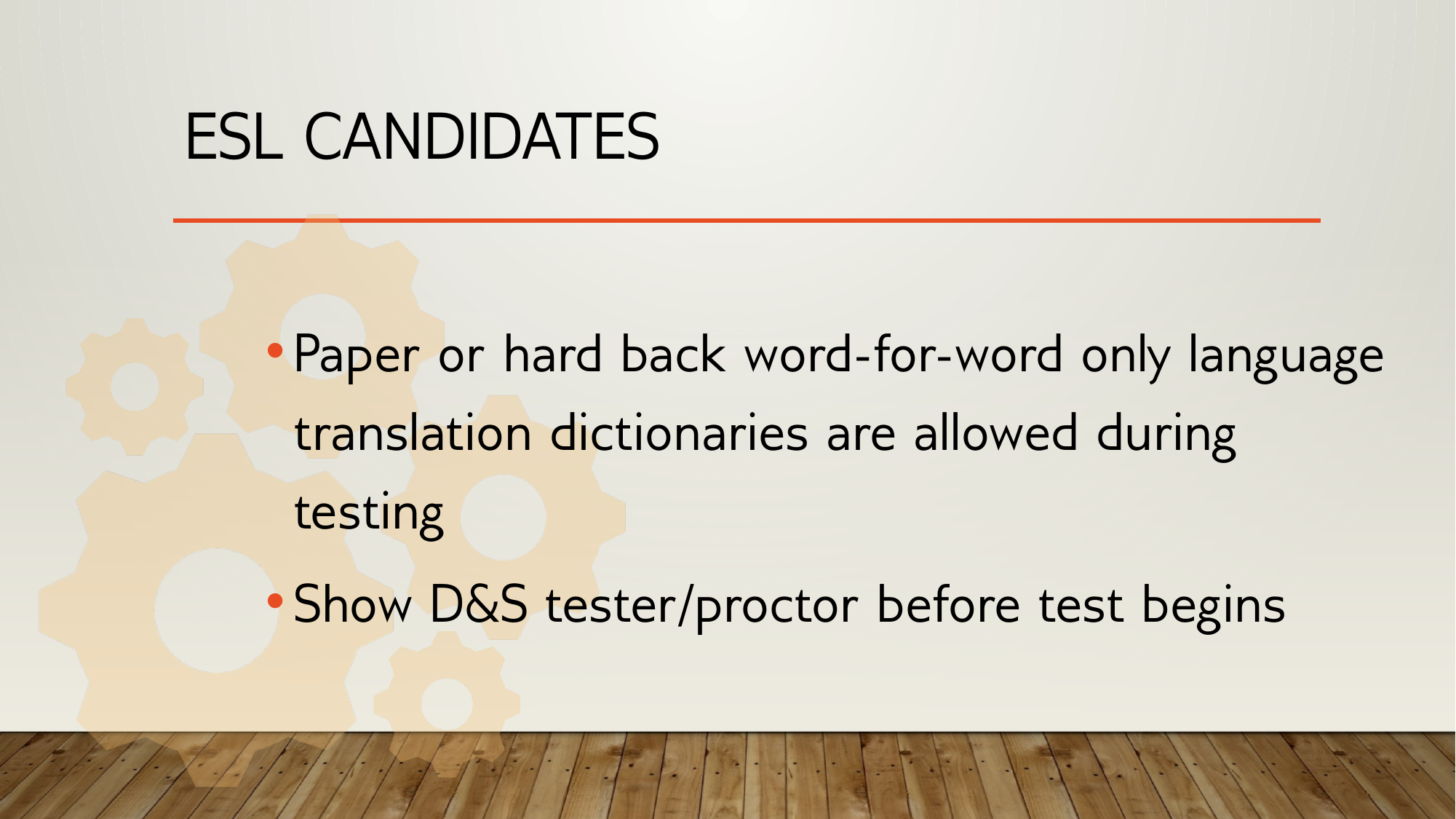

# ESL Candidates

Paper or hard back word-for-word only language translation dictionaries are allowed during testing
Show D&S tester/proctor before test begins